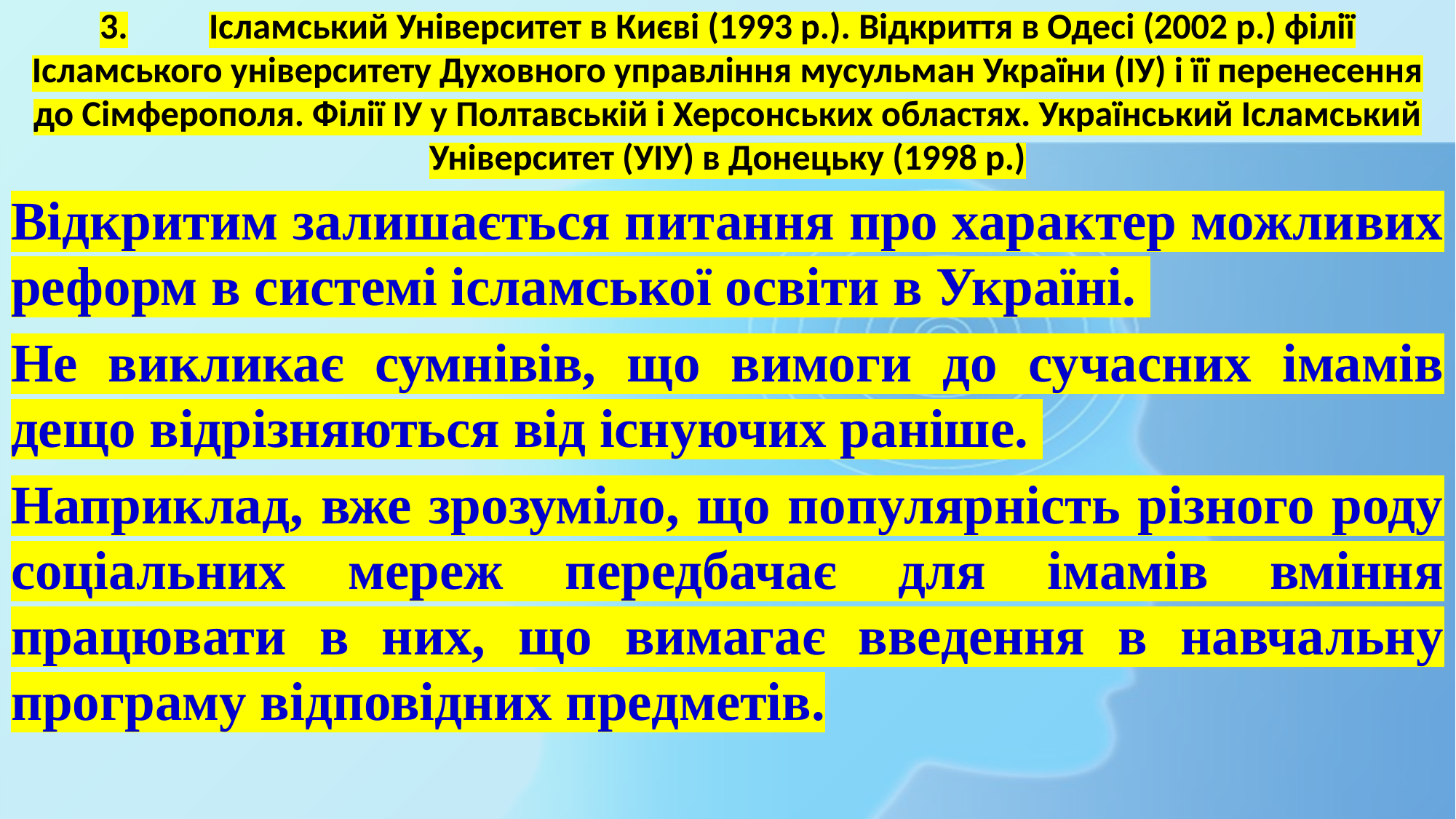

# 3.	Ісламський Університет в Києві (1993 р.). Відкриття в Одесі (2002 р.) філії Ісламського університету Духовного управління мусульман України (ІУ) і її перенесення до Сімферополя. Філії ІУ у Полтавській і Херсонських областях. Український Ісламський Університет (УІУ) в Донецьку (1998 р.)
Відкритим залишається питання про характер можливих реформ в системі ісламської освіти в Україні.
Не викликає сумнівів, що вимоги до сучасних імамів дещо відрізняються від існуючих раніше.
Наприклад, вже зрозуміло, що популярність різного роду соціальних мереж передбачає для імамів вміння працювати в них, що вимагає введення в навчальну програму відповідних предметів.